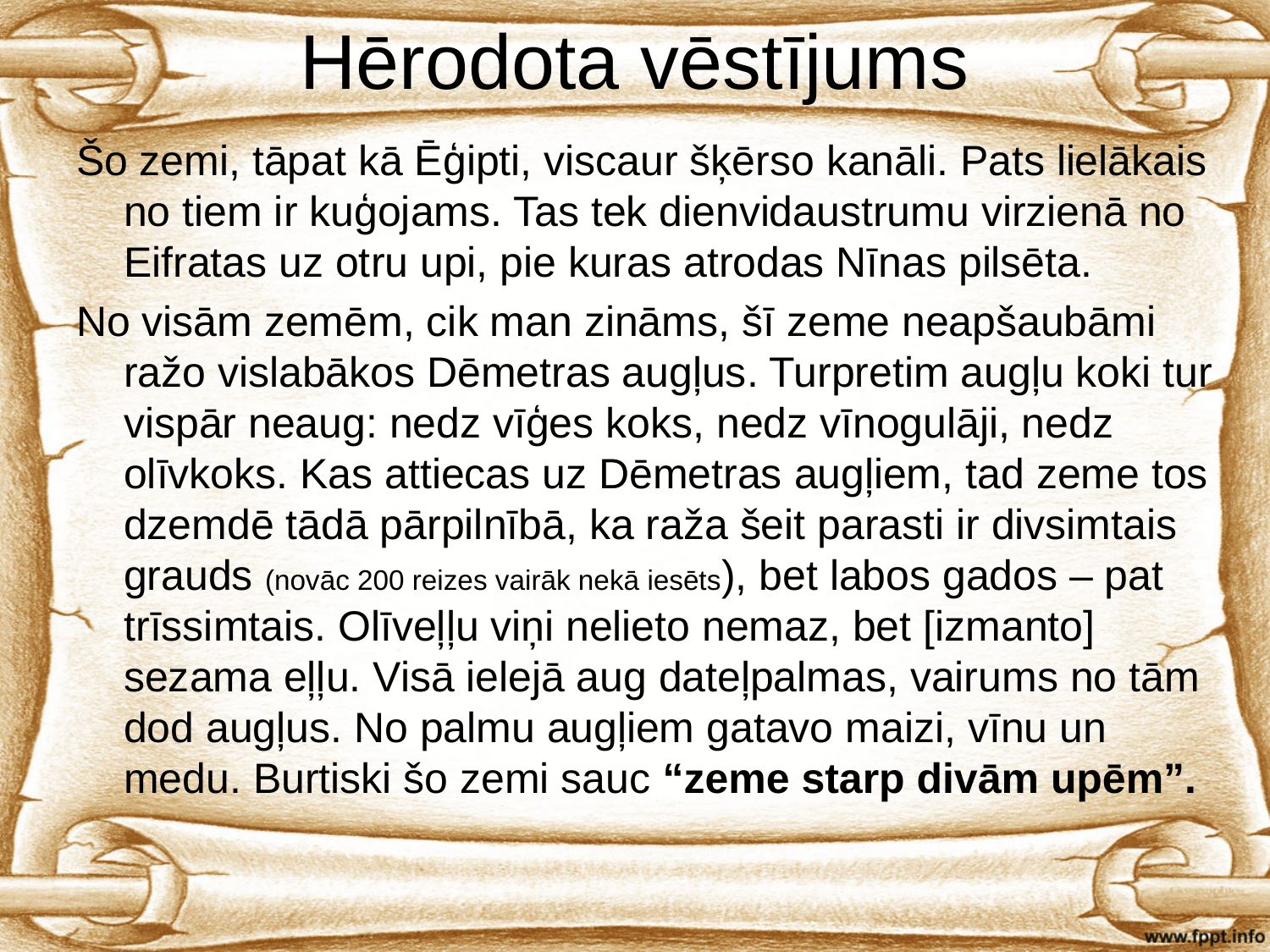

# Hērodota vēstījums
Šo zemi, tāpat kā Ēģipti, viscaur šķērso kanāli. Pats lielākais no tiem ir kuģojams. Tas tek dienvidaustrumu virzienā no Eifratas uz otru upi, pie kuras atrodas Nīnas pilsēta.
No visām zemēm, cik man zināms, šī zeme neapšaubāmi ražo vislabākos Dēmetras augļus. Turpretim augļu koki tur vispār neaug: nedz vīģes koks, nedz vīnogulāji, nedz olīvkoks. Kas attiecas uz Dēmetras augļiem, tad zeme tos dzemdē tādā pārpilnībā, ka raža šeit parasti ir divsimtais grauds (novāc 200 reizes vairāk nekā iesēts), bet labos gados – pat trīssimtais. Olīveļļu viņi nelieto nemaz, bet [izmanto] sezama eļļu. Visā ielejā aug dateļpalmas, vairums no tām dod augļus. No palmu augļiem gatavo maizi, vīnu un medu. Burtiski šo zemi sauc “zeme starp divām upēm”.